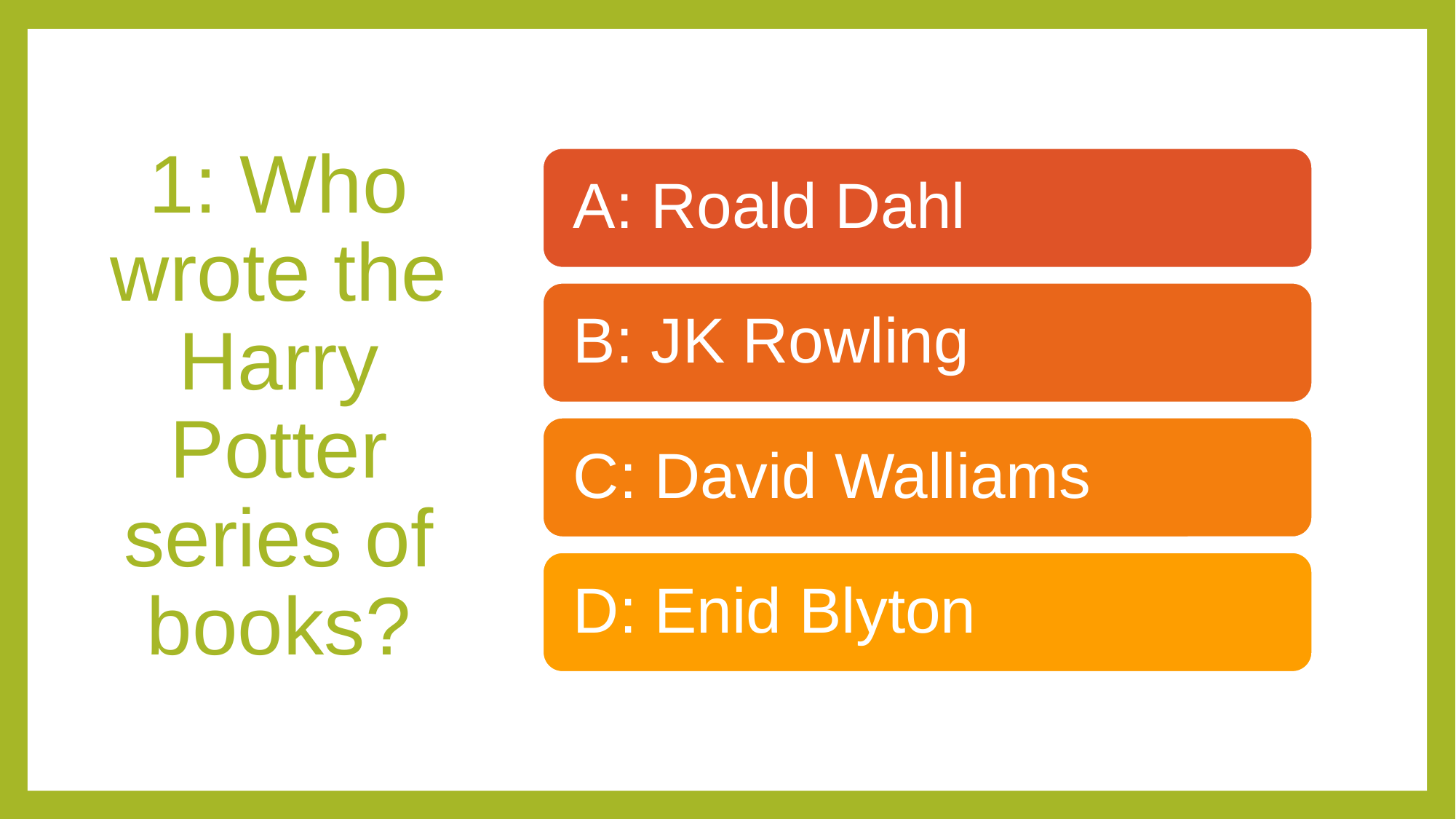

# 1: Who wrote the Harry Potter series of books?
A: Roald Dahl
B: JK Rowling
C: David Walliams
D: Enid Blyton